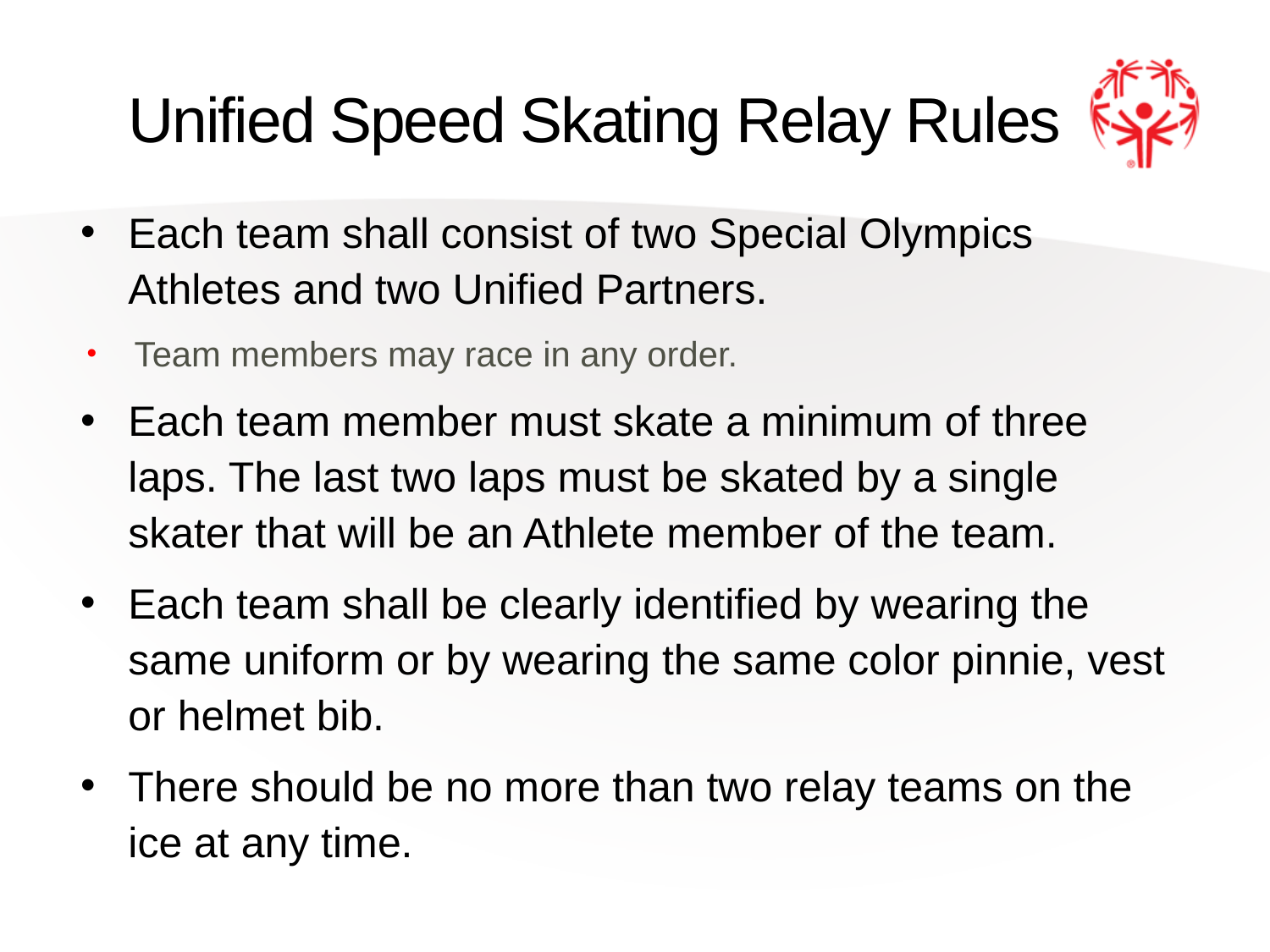

# Unified Speed Skating Relay Rules
Each team shall consist of two Special Olympics Athletes and two Unified Partners.
Team members may race in any order.
Each team member must skate a minimum of three laps. The last two laps must be skated by a single skater that will be an Athlete member of the team.
Each team shall be clearly identified by wearing the same uniform or by wearing the same color pinnie, vest or helmet bib.
There should be no more than two relay teams on the ice at any time.